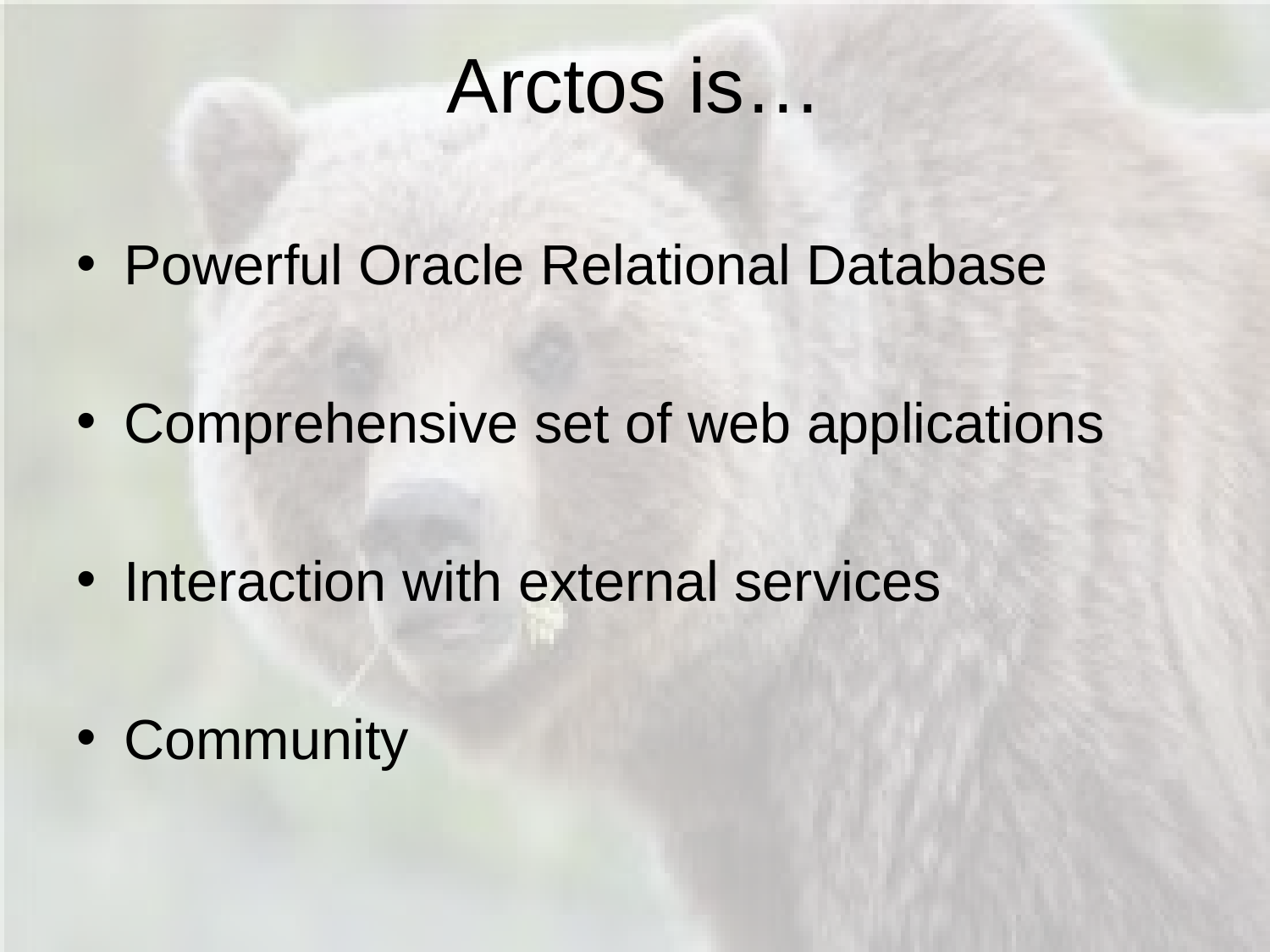

# Arctos is…
Powerful Oracle Relational Database

Comprehensive set of web applications

Interaction with external services

Community